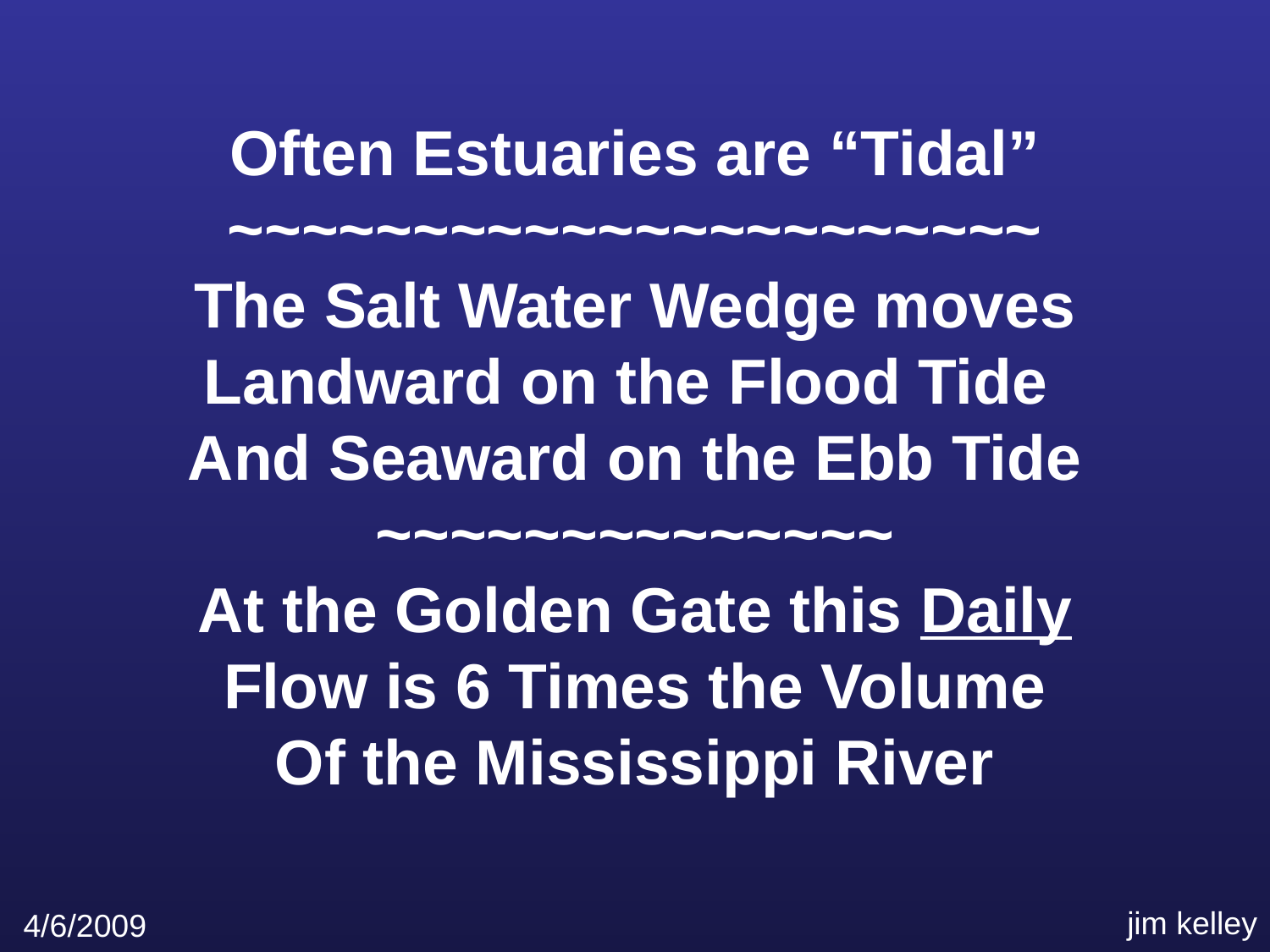

Often Estuaries are “Tidal”
~~~~~~~~~~~~~~~~~~~~~~
The Salt Water Wedge moves
Landward on the Flood Tide
And Seaward on the Ebb Tide
~~~~~~~~~~~~~~
At the Golden Gate this Daily
Flow is 6 Times the Volume
Of the Mississippi River
jim kelley
4/6/2009